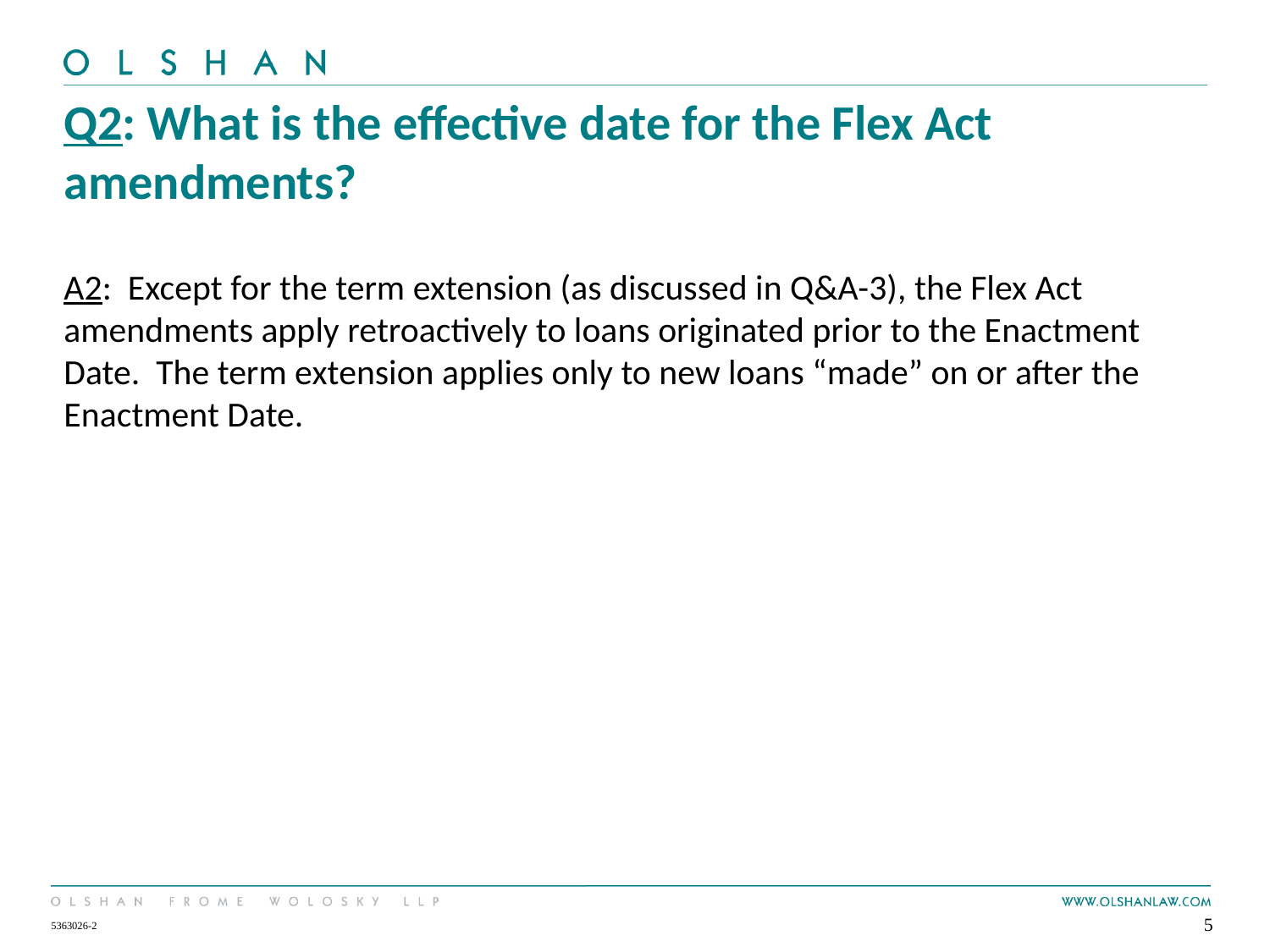

# Q2: What is the effective date for the Flex Act amendments?
A2:  Except for the term extension (as discussed in Q&A-3), the Flex Act amendments apply retroactively to loans originated prior to the Enactment Date.  The term extension applies only to new loans “made” on or after the Enactment Date.
5